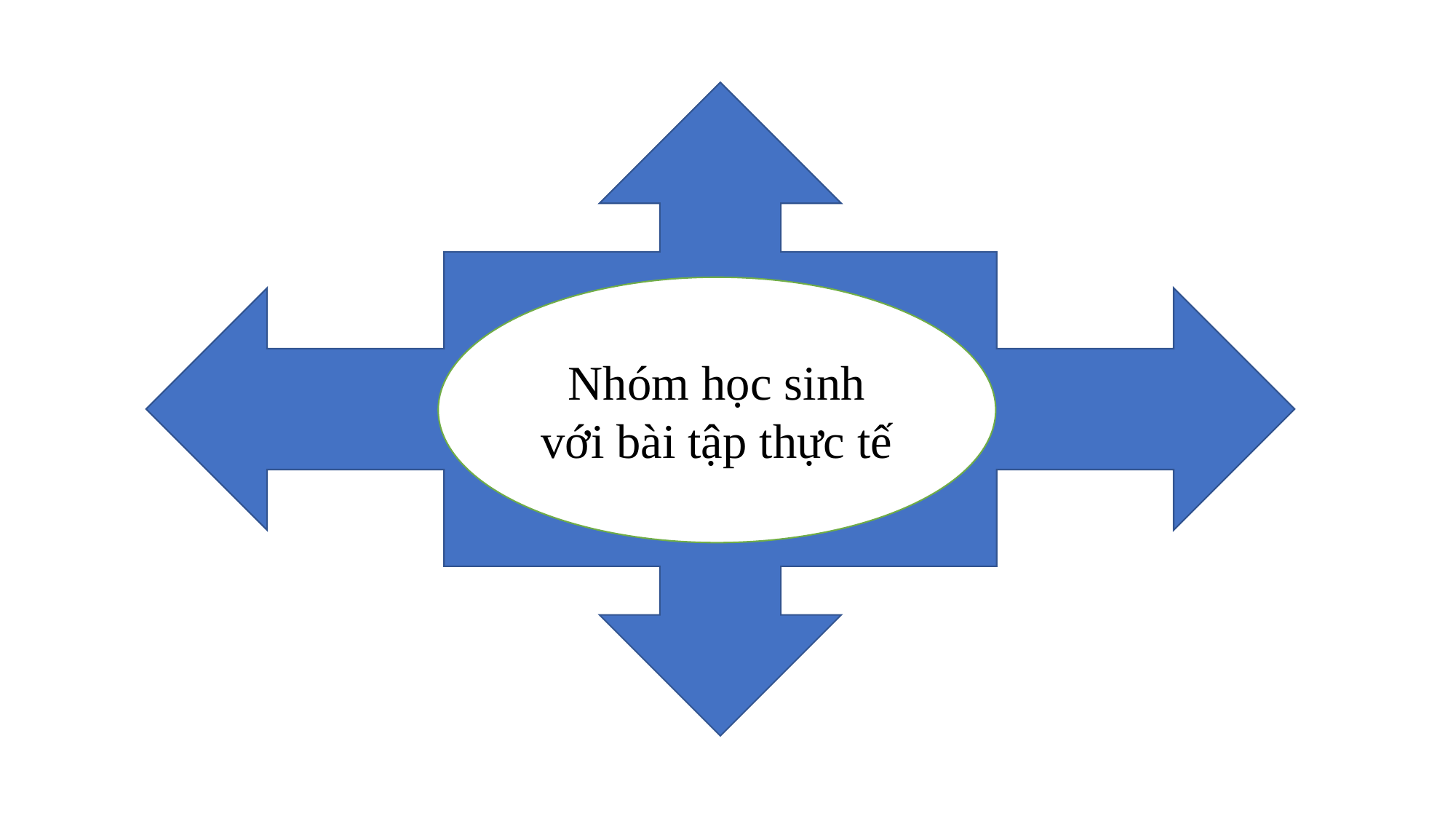

Nhóm học sinh với bài tập thực tế